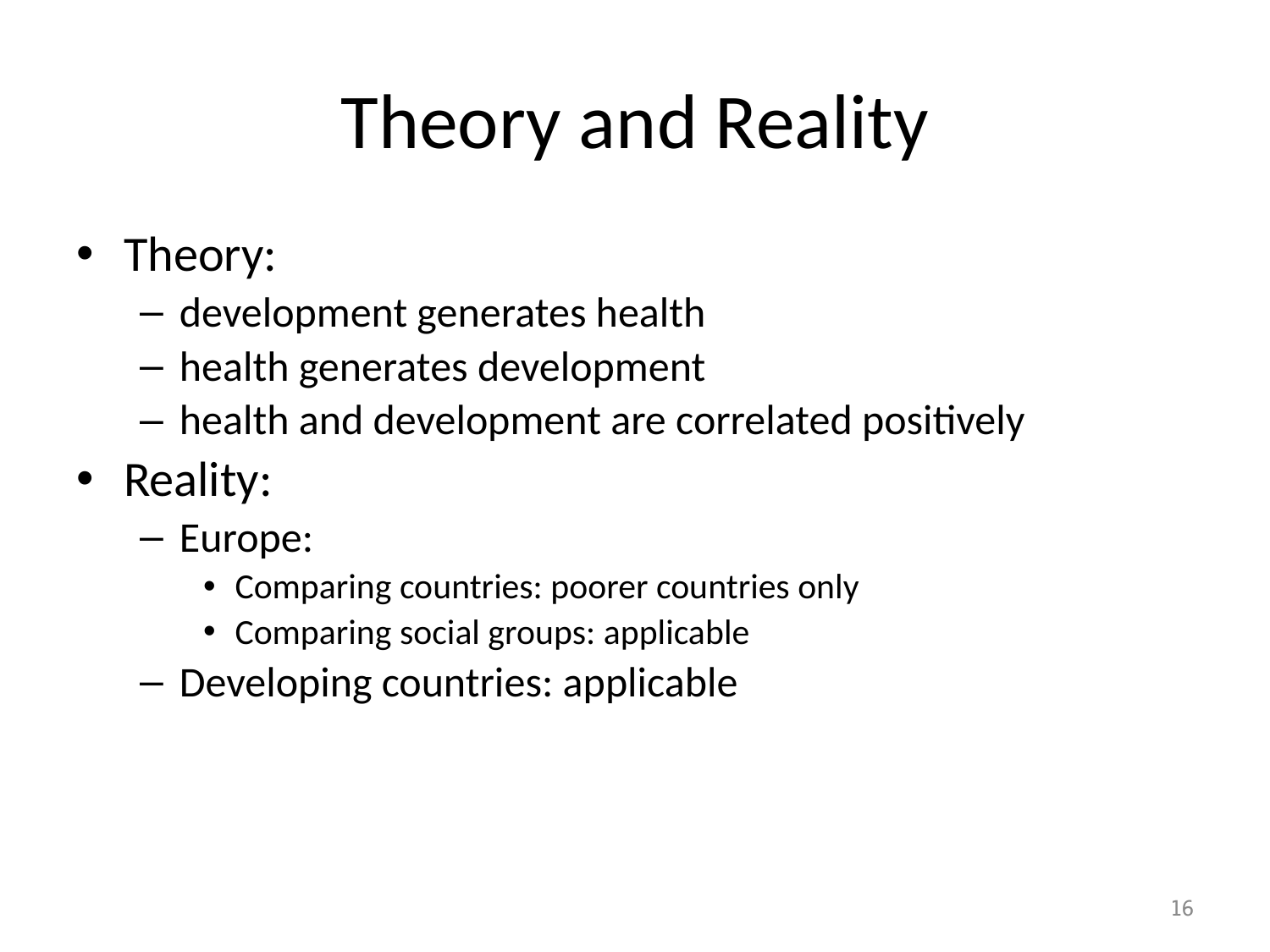

# Theory and Reality
Theory:
development generates health
health generates development
health and development are correlated positively
Reality:
Europe:
Comparing countries: poorer countries only
Comparing social groups: applicable
Developing countries: applicable
16